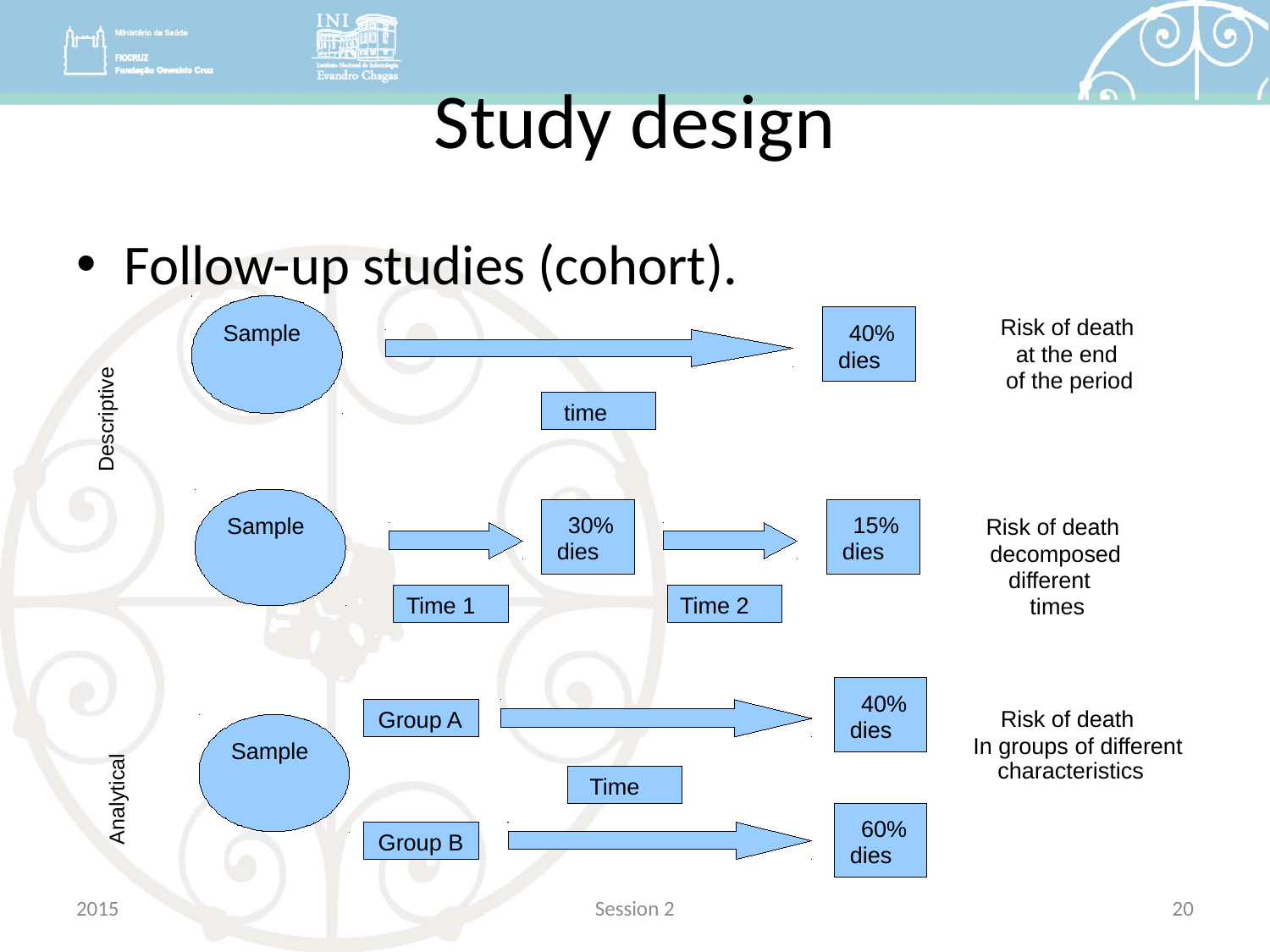

# Study design
Follow-up studies (cohort).

Risk of death
Sample
40%

at the end
dies
of the period

time

30%
15%
Sample
Risk of death

dies
dies
decomposed

different

Time 1
Time 2
times

40%

Risk of death
Group A

dies
In groups of different
Sample

characteristics

Time

60%

Group B

dies

Descriptive
Analytical
2015
Session 2
20